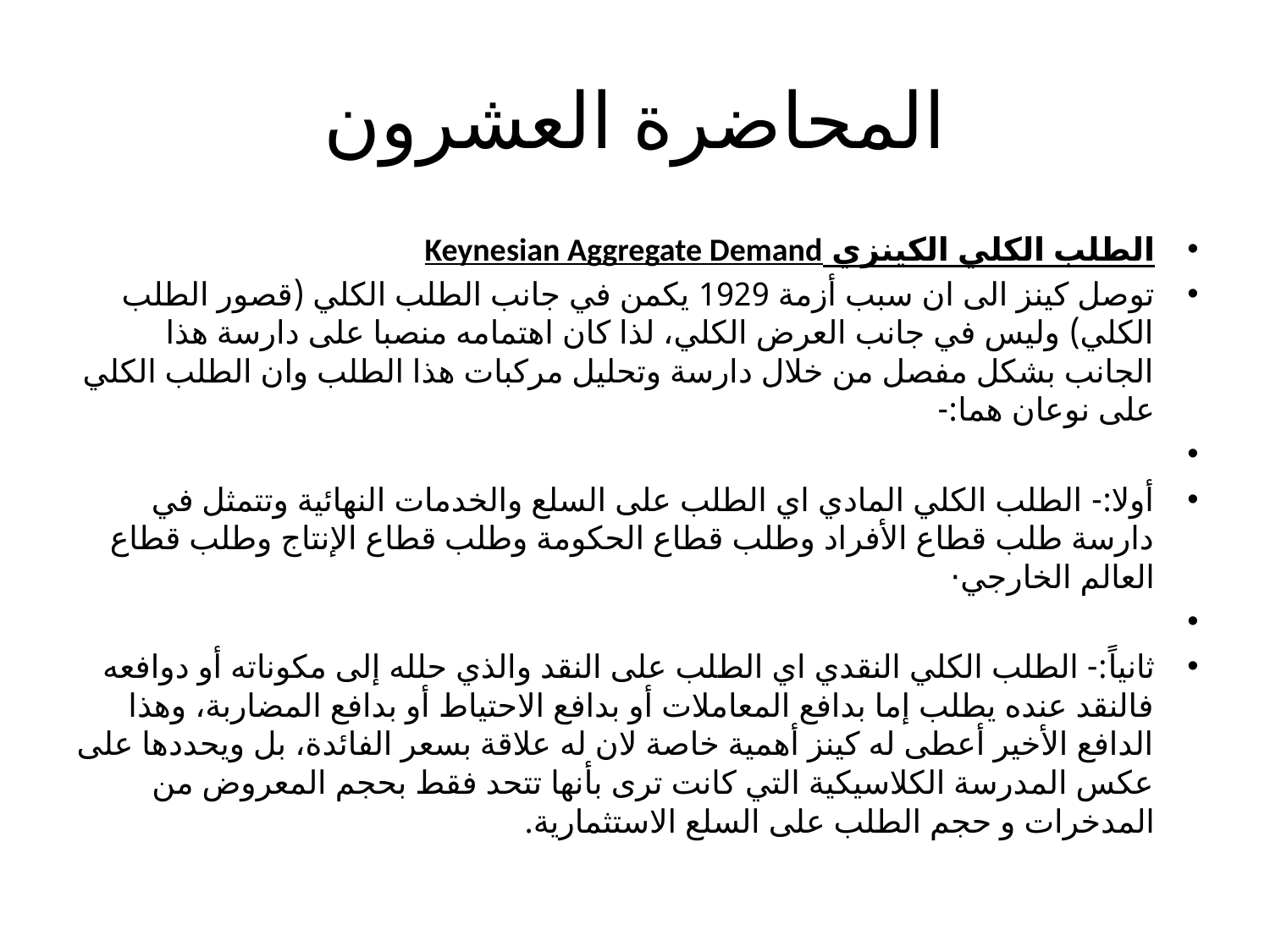

# المحاضرة العشرون
الطلب الكلي الكينزي Keynesian Aggregate Demand
توصل كينز الى ان سبب أزمة 1929 يكمن في جانب الطلب الكلي (قصور الطلب الكلي) وليس في جانب العرض الكلي، لذا كان اهتمامه منصبا على دارسة هذا الجانب بشكل مفصل من خلال دارسة وتحليل مركبات هذا الطلب وان الطلب الكلي على نوعان هما:-

أولا:- الطلب الكلي المادي اي الطلب على السلع والخدمات النهائية وتتمثل في دارسة طلب قطاع الأفراد وطلب قطاع الحكومة وطلب قطاع الإنتاج وطلب قطاع العالم الخارجي·

ثانياً:- الطلب الكلي النقدي اي الطلب على النقد والذي حلله إلى مكوناته أو دوافعه فالنقد عنده يطلب إما بدافع المعاملات أو بدافع الاحتياط أو بدافع المضاربة، وهذا الدافع الأخير أعطى له كينز أهمية خاصة لان له علاقة بسعر الفائدة، بل ويحددها على عكس المدرسة الكلاسيكية التي كانت ترى بأنها تتحد فقط بحجم المعروض من المدخرات و حجم الطلب على السلع الاستثمارية.